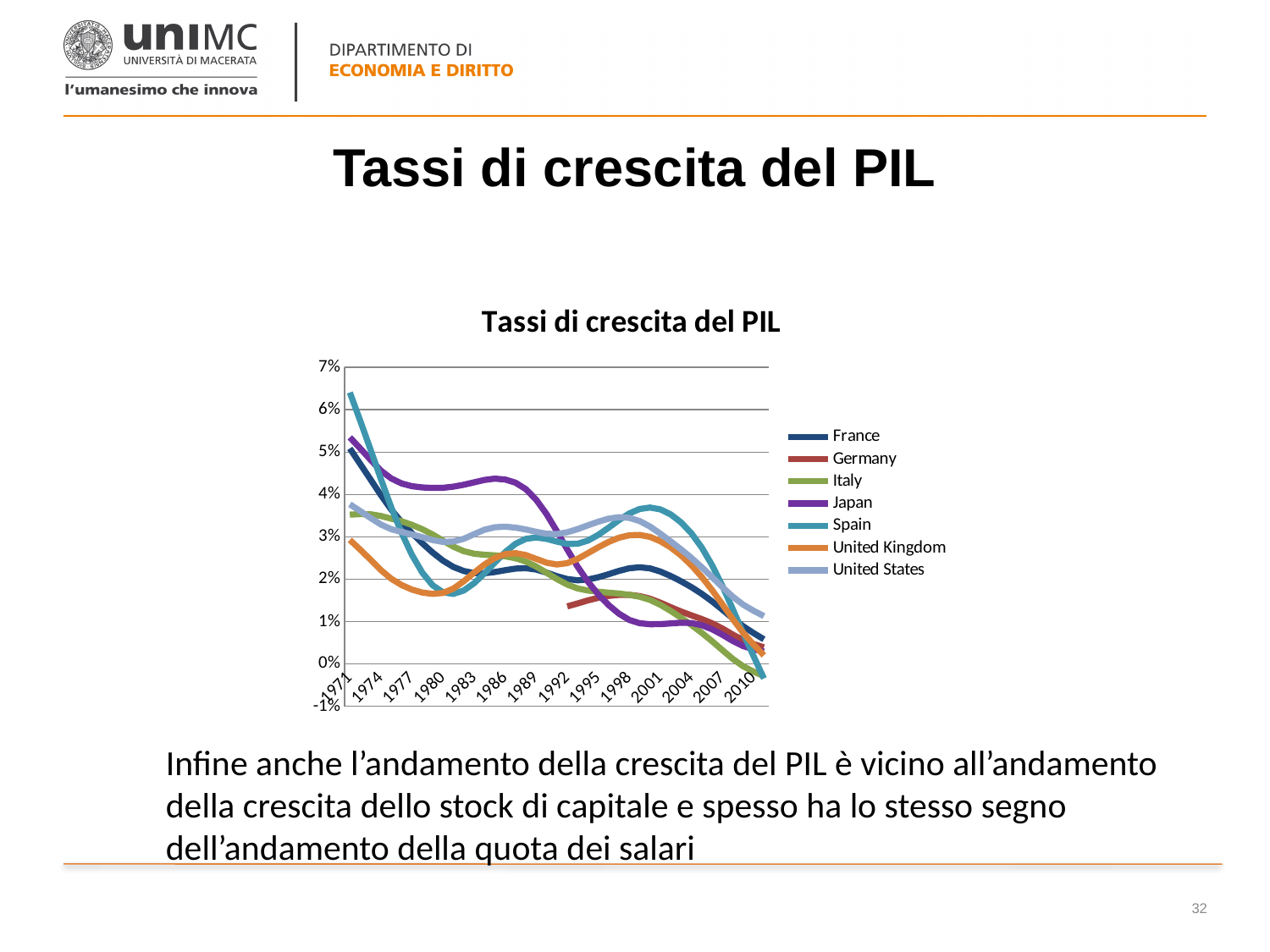

# Tassi di crescita del PIL

### Chart: Tassi di crescita del PIL

| Category | France | Germany | Italy | Japan | Spain | United Kingdom | United States |
|---|---|---|---|---|---|---|---|
| 1971 | 0.05087631754703637 | None | 0.035230043037120115 | 0.05348241548724592 | 0.0640873885249105 | 0.02926137369658389 | 0.037665995114226976 |
| 1972 | 0.04720705082211845 | None | 0.035349413953223385 | 0.05088376133127393 | 0.057430522583644304 | 0.02696240460549003 | 0.03607102752436393 |
| 1973 | 0.043533092207642 | None | 0.035309890123969255 | 0.048189193361800046 | 0.05059744212393241 | 0.0245799944974845 | 0.03443500110280959 |
| 1974 | 0.039858877474641626 | None | 0.03491451066152062 | 0.04563530979077364 | 0.04365253918771132 | 0.022126688253643747 | 0.0328874445390377 |
| 1975 | 0.03640826091738021 | None | 0.034268103050055135 | 0.04378008196287783 | 0.036933757631887956 | 0.02008881534114714 | 0.03179301356747297 |
| 1976 | 0.03346870338496216 | None | 0.0336540264895963 | 0.04260260848526339 | 0.03090418346066501 | 0.018600225247308567 | 0.03113227344314528 |
| 1977 | 0.03085642505918207 | None | 0.03280799499452621 | 0.04195333580713757 | 0.025711747597045295 | 0.017531669299232947 | 0.03054659095681434 |
| 1978 | 0.028469404308545308 | None | 0.031782032864740496 | 0.0416541871366393 | 0.02152575715715292 | 0.0168313627201091 | 0.029902540547019754 |
| 1979 | 0.02627595632850718 | None | 0.03053598208276175 | 0.041546586118859065 | 0.018542332069953565 | 0.016509622427059945 | 0.029220939376735762 |
| 1980 | 0.024356607557265292 | None | 0.029076948877753323 | 0.041582616536942826 | 0.016888669417139686 | 0.016731500015517112 | 0.028781397209473158 |
| 1981 | 0.02287443654298504 | None | 0.027659811258075855 | 0.04184728888836579 | 0.016510872130283925 | 0.017764909998660438 | 0.028883769006463427 |
| 1982 | 0.021914537301401398 | None | 0.026596472188513635 | 0.042291546725699056 | 0.0173159753633581 | 0.019502251447450488 | 0.029512726104280233 |
| 1983 | 0.021427076488275916 | None | 0.026000323215735456 | 0.04286554862471762 | 0.019032494466480625 | 0.021526016634872115 | 0.03061791273343685 |
| 1984 | 0.02138566147238826 | None | 0.02575134976908061 | 0.043434188283131774 | 0.021340464943185863 | 0.023432919268495202 | 0.031659681646407034 |
| 1985 | 0.02167248076129673 | None | 0.02560611920544635 | 0.043739784446337124 | 0.023906642013371088 | 0.024966818036207945 | 0.03224396470166591 |
| 1986 | 0.022108025173926432 | None | 0.025384713563594802 | 0.043536703878488424 | 0.026362717225996854 | 0.02590429686721441 | 0.0323787042169294 |
| 1987 | 0.022478391272158 | None | 0.024935115653163184 | 0.04277525118814917 | 0.028333524977547743 | 0.026132255962103737 | 0.032163147470153176 |
| 1988 | 0.0225851199274234 | None | 0.024148501960074637 | 0.04125347160918202 | 0.02950560665985035 | 0.025679811586578782 | 0.03171921598850566 |
| 1989 | 0.0222556401368964 | None | 0.02296246598020949 | 0.03875240056994748 | 0.029836943382948435 | 0.024770963430038553 | 0.031167136888328482 |
| 1990 | 0.021537161454902292 | None | 0.0215030984901641 | 0.035355208153448385 | 0.02949978003707185 | 0.023876117052307595 | 0.030721012671056366 |
| 1991 | 0.0206885944798036 | None | 0.02001435753662229 | 0.03129455568888175 | 0.0288507806189544 | 0.023446109757050186 | 0.030640548665119078 |
| 1992 | 0.02001426823965878 | 0.013559175653827768 | 0.018720370823728585 | 0.027006792253859612 | 0.028329956009484437 | 0.02377095355605499 | 0.03106591621675935 |
| 1993 | 0.019715666621217983 | 0.014242260209917071 | 0.017798350729309617 | 0.02294775544658779 | 0.028343109569882514 | 0.024766955615719767 | 0.031807480419442445 |
| 1994 | 0.01991247190080562 | 0.014976426205482455 | 0.017303027161922203 | 0.019385115765246392 | 0.02910581178906527 | 0.026127378632298782 | 0.032704243222931396 |
| 1995 | 0.020440809474760194 | 0.015589747297305017 | 0.01702211063830196 | 0.016374172429183882 | 0.0304470531281284 | 0.027520027538203682 | 0.03356236510301042 |
| 1996 | 0.02115684424466438 | 0.016029693549743037 | 0.016798079537064824 | 0.013862733485101367 | 0.03214298876342983 | 0.028779458199789987 | 0.034268340224406404 |
| 1997 | 0.02193961888108302 | 0.016285190923580082 | 0.016593388082676845 | 0.011823030864250681 | 0.03394112510158733 | 0.029770262333987198 | 0.03462451376311608 |
| 1998 | 0.02256023863823944 | 0.01628812365055525 | 0.016300086396679767 | 0.010352397899427733 | 0.035509233025024504 | 0.030357773692094792 | 0.03446462309426683 |
| 1999 | 0.02279183331402725 | 0.015992795290356774 | 0.015838790255431754 | 0.009586294274105138 | 0.03656255505076223 | 0.030440357813733238 | 0.03372181271568124 |
| 2000 | 0.02253659130555324 | 0.015372529246535685 | 0.015096016163532075 | 0.009351768901727014 | 0.036908055231428975 | 0.02997347810761041 | 0.032420099218634035 |
| 2001 | 0.021789701941170206 | 0.014428858431278543 | 0.013942756779987705 | 0.009365906674785646 | 0.03646166964587638 | 0.028955450912022198 | 0.030728921990467402 |
| 2002 | 0.02072833500680421 | 0.013356674158094512 | 0.012486522866156641 | 0.00953828669543316 | 0.03527521745179292 | 0.027476414336316004 | 0.028907370268417696 |
| 2003 | 0.019487686596169985 | 0.01234280515954882 | 0.010869993537092539 | 0.009703269938675475 | 0.03340071880469325 | 0.02558308698015051 | 0.0270152079660481 |
| 2004 | 0.018102179867984805 | 0.011441746590802243 | 0.00915639958589774 | 0.009626062199438777 | 0.03080784228074958 | 0.02325712146582081 | 0.025004492022079633 |
| 2005 | 0.016519093987613413 | 0.010561141576719347 | 0.007305618089863347 | 0.009116186615162595 | 0.027441900089276296 | 0.020505159213286477 | 0.022806175700853852 |
| 2006 | 0.01473212859119038 | 0.009568112284956402 | 0.005321343708903897 | 0.008161333915684266 | 0.023266817665664633 | 0.01739636204792132 | 0.020458494193721578 |
| 2007 | 0.012763874294165561 | 0.008315433604986686 | 0.0032137848011344044 | 0.006851442218442618 | 0.018333537781806023 | 0.014012139229271707 | 0.018077052367371105 |
| 2008 | 0.010731159942190423 | 0.006896182355923443 | 0.001149866283113716 | 0.00539878322644718 | 0.0128621963879303 | 0.01054521028325852 | 0.015840210686772913 |
| 2009 | 0.00884917940023 | 0.005579719195538272 | -0.000589175627316239 | 0.0041808458734272575 | 0.00724593712676949 | 0.007304090194761229 | 0.013959642514859556 |
| 2010 | 0.007258100216549423 | 0.00466319158054479 | -0.0018379030272029065 | 0.0034516732127451402 | 0.0018350732613230617 | 0.004546844635275443 | 0.012532473627635135 |
| 2011 | 0.0057800774321836775 | 0.0038983301393685954 | -0.0029045538713239395 | 0.0028952298003356155 | -0.003451129575374088 | 0.0019931540204715242 | 0.011271050618534123 |
Infine anche l’andamento della crescita del PIL è vicino all’andamento della crescita dello stock di capitale e spesso ha lo stesso segno dell’andamento della quota dei salari
32